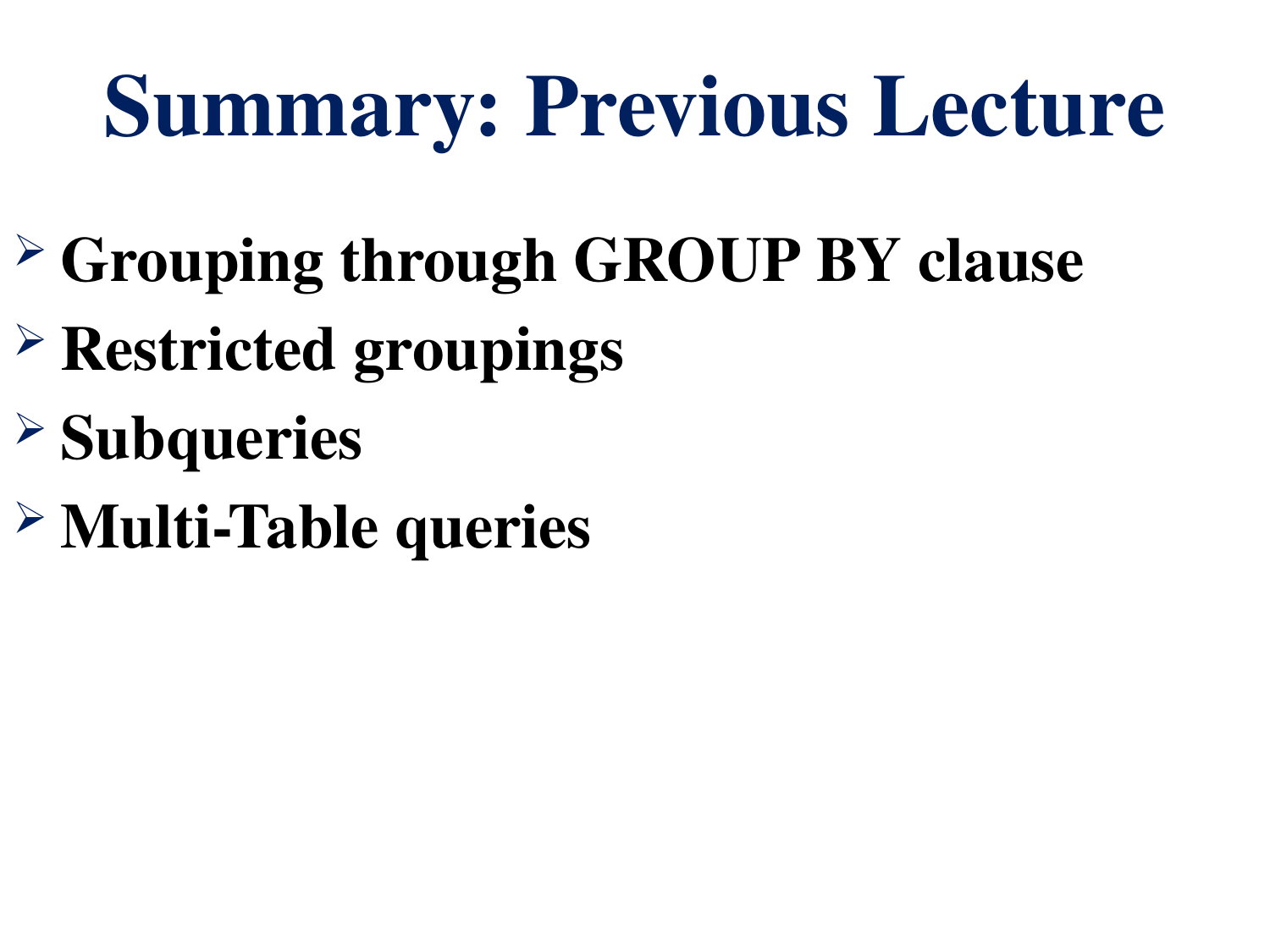

# Summary: Previous Lecture
Grouping through GROUP BY clause
Restricted groupings
Subqueries
Multi-Table queries